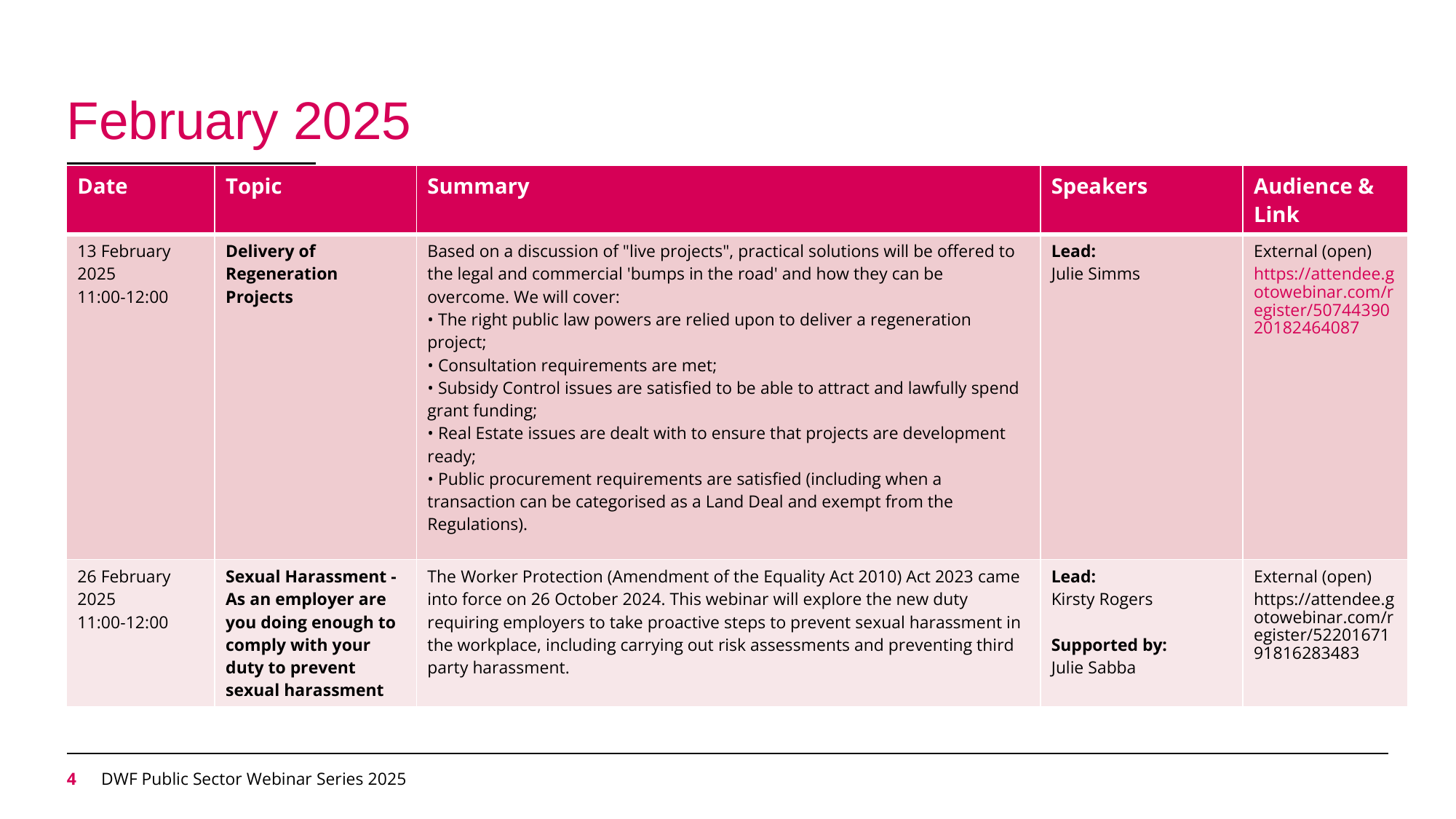

# February 2025
| Date | Topic | Summary | Speakers | Audience & Link |
| --- | --- | --- | --- | --- |
| 13 February 2025 11:00-12:00 | Delivery of Regeneration Projects | Based on a discussion of "live projects", practical solutions will be offered to the legal and commercial 'bumps in the road' and how they can be overcome. We will cover: • The right public law powers are relied upon to deliver a regeneration project; • Consultation requirements are met; • Subsidy Control issues are satisfied to be able to attract and lawfully spend grant funding; • Real Estate issues are dealt with to ensure that projects are development ready; • Public procurement requirements are satisfied (including when a transaction can be categorised as a Land Deal and exempt from the Regulations). | Lead: Julie Simms | External (open) https://attendee.gotowebinar.com/register/5074439020182464087 |
| 26 February 2025 11:00-12:00 | Sexual Harassment - As an employer are you doing enough to comply with your duty to prevent sexual harassment | The Worker Protection (Amendment of the Equality Act 2010) Act 2023 came into force on 26 October 2024. This webinar will explore the new duty requiring employers to take proactive steps to prevent sexual harassment in the workplace, including carrying out risk assessments and preventing third party harassment. | Lead: Kirsty Rogers Supported by: Julie Sabba | External (open) https://attendee.gotowebinar.com/register/5220167191816283483 |
4
DWF Public Sector Webinar Series 2025